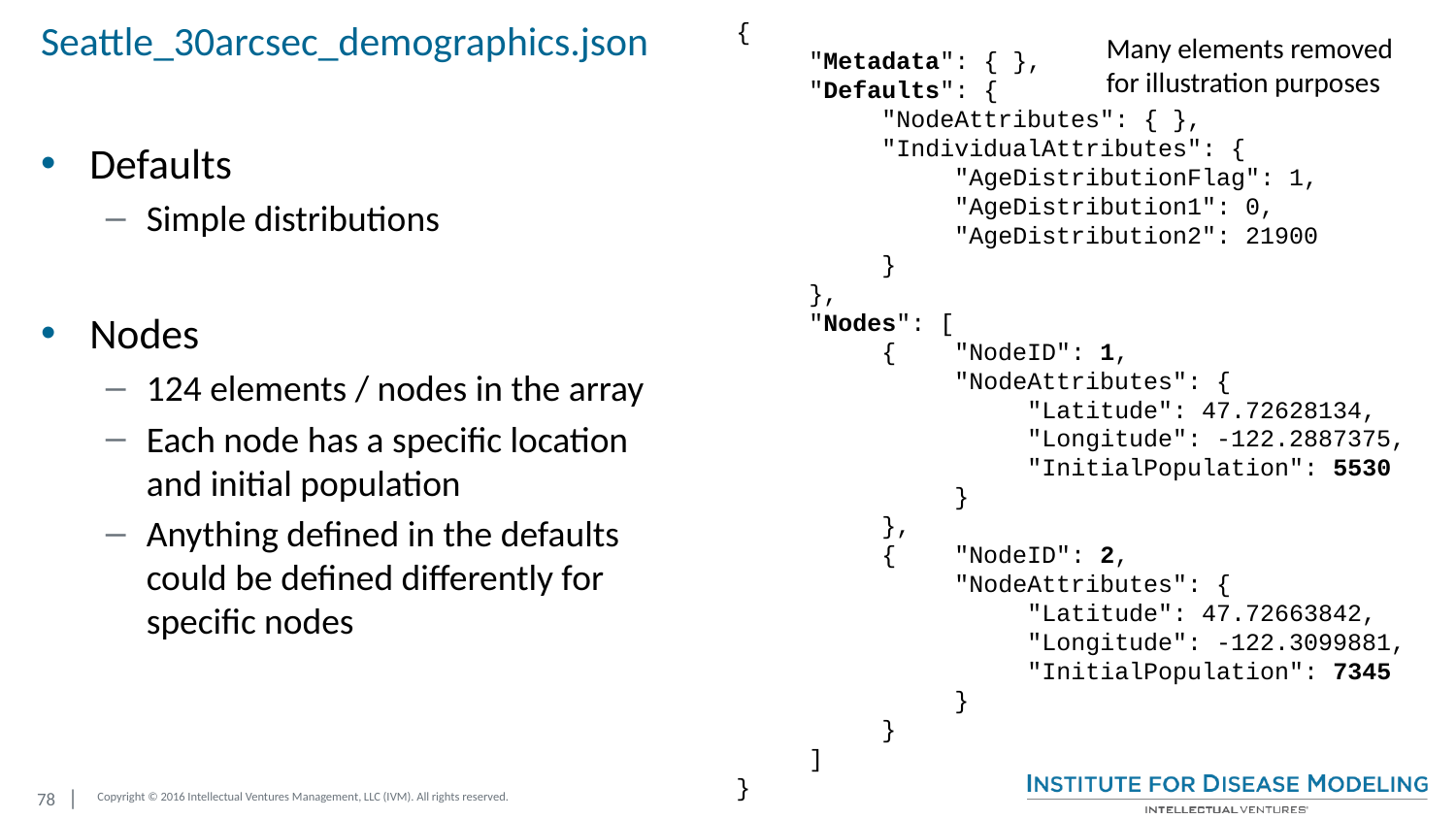

# Seattle_30arcsec_demographics.json
{
     "Metadata": { },
     "Defaults": {
          "NodeAttributes": { },
          "IndividualAttributes": {
               "AgeDistributionFlag": 1,
               "AgeDistribution1": 0,
               "AgeDistribution2": 21900
          }
     },
     "Nodes": [
          {    "NodeID": 1,
               "NodeAttributes": {
                    "Latitude": 47.72628134,
                    "Longitude": -122.2887375,
                    "InitialPopulation": 5530
               }
          },
          {    "NodeID": 2,
               "NodeAttributes": {
                    "Latitude": 47.72663842,
                    "Longitude": -122.3099881,
                    "InitialPopulation": 7345
               }
          }
     ]
}
Many elements removed for illustration purposes
Defaults
Simple distributions

Nodes
124 elements / nodes in the array
Each node has a specific location and initial population
Anything defined in the defaults could be defined differently for specific nodes